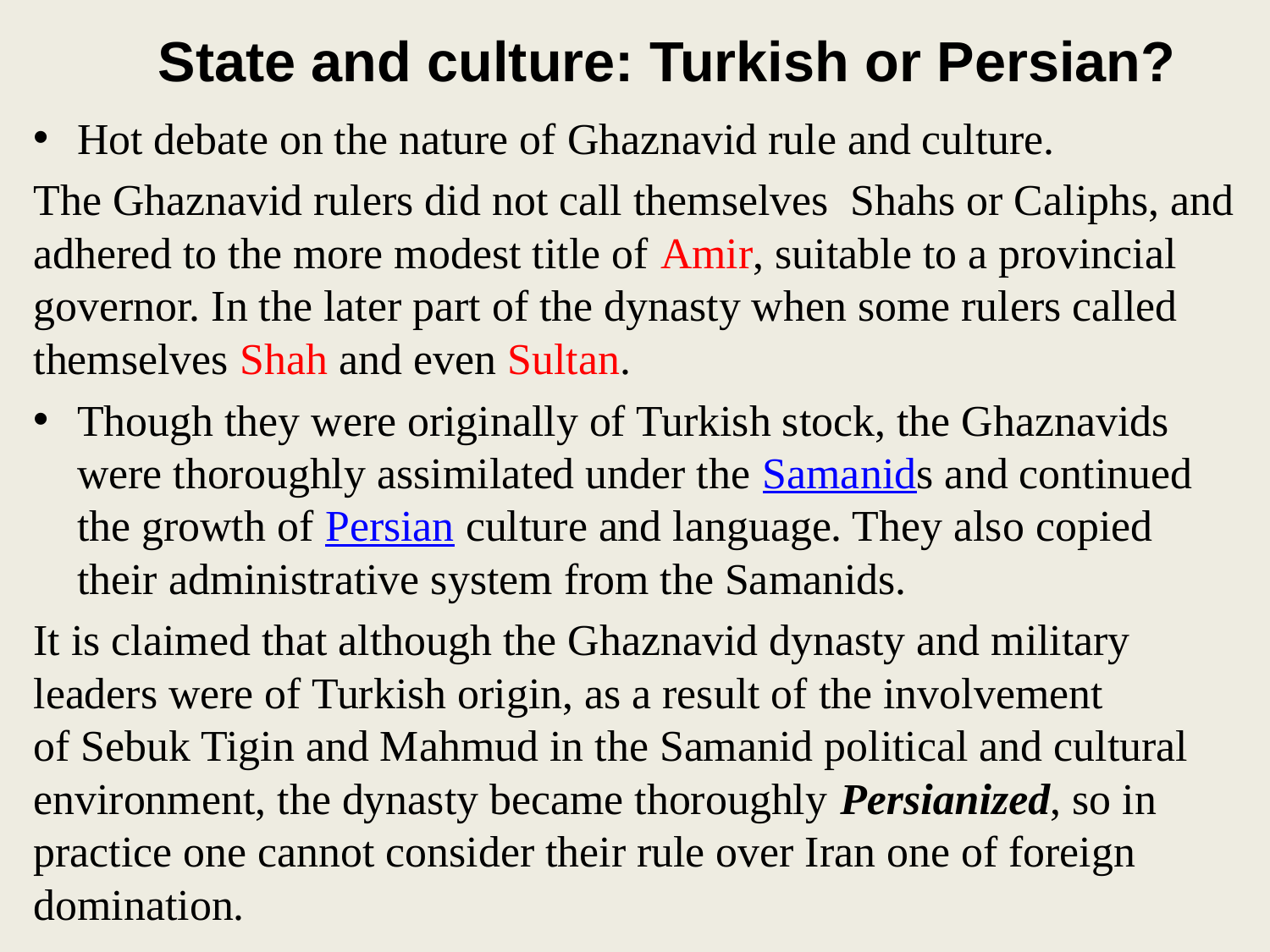

# State and culture: Turkish or Persian?
Hot debate on the nature of Ghaznavid rule and culture.
The Ghaznavid rulers did not call themselves  Shahs or Caliphs, and adhered to the more modest title of Amir, suitable to a provincial governor. In the later part of the dynasty when some rulers called themselves Shah and even Sultan.
Though they were originally of Turkish stock, the Ghaznavids were thoroughly assimilated under the Samanids and continued the growth of Persian culture and language. They also copied their administrative system from the Samanids.
It is claimed that although the Ghaznavid dynasty and military leaders were of Turkish origin, as a result of the involvement of Sebuk Tigin and Mahmud in the Samanid political and cultural environment, the dynasty became thoroughly Persianized, so in practice one cannot consider their rule over Iran one of foreign domination.